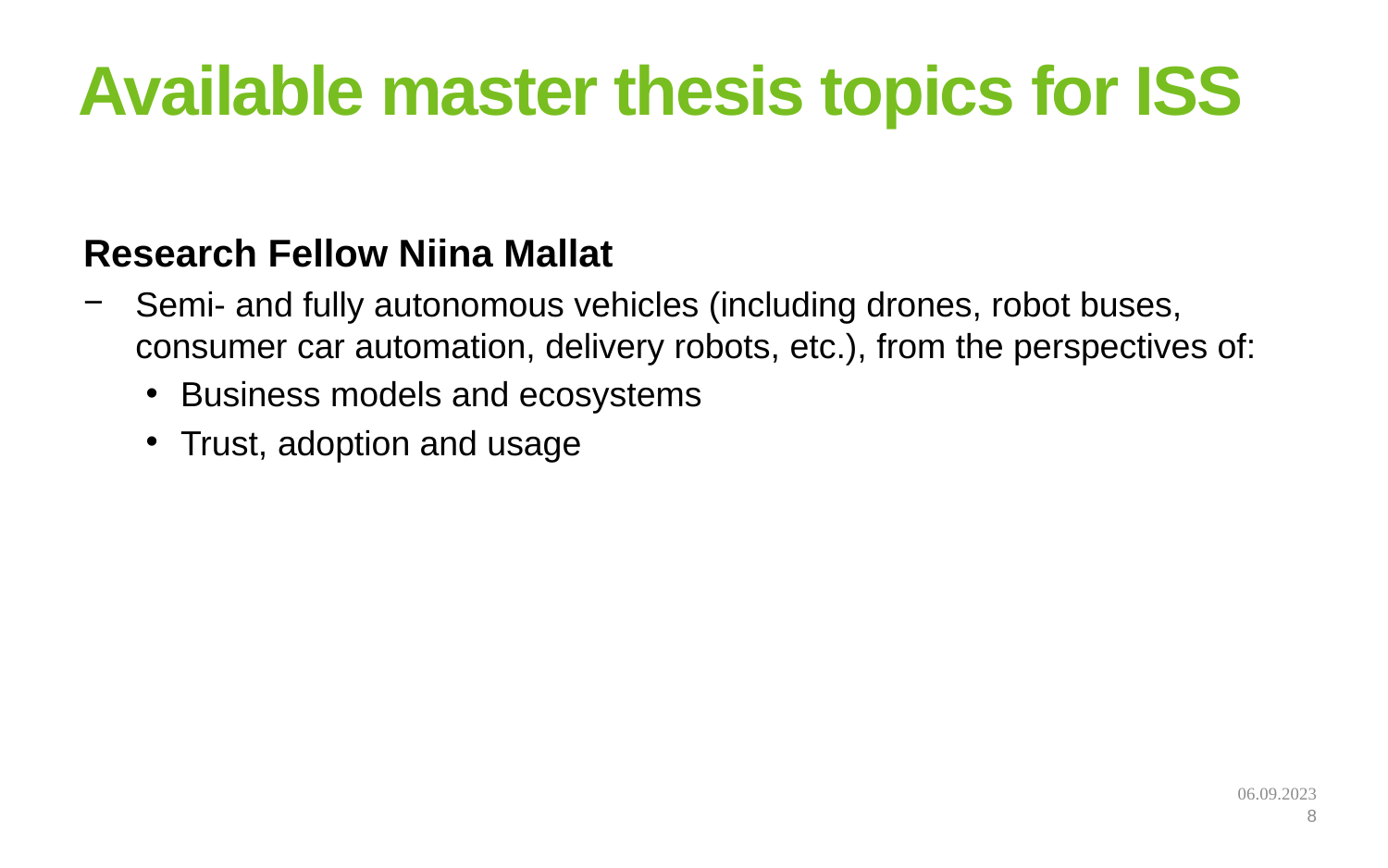

# Available master thesis topics for ISS
Research Fellow Niina Mallat
Semi- and fully autonomous vehicles (including drones, robot buses, consumer car automation, delivery robots, etc.), from the perspectives of:
Business models and ecosystems
Trust, adoption and usage
06.09.2023
8